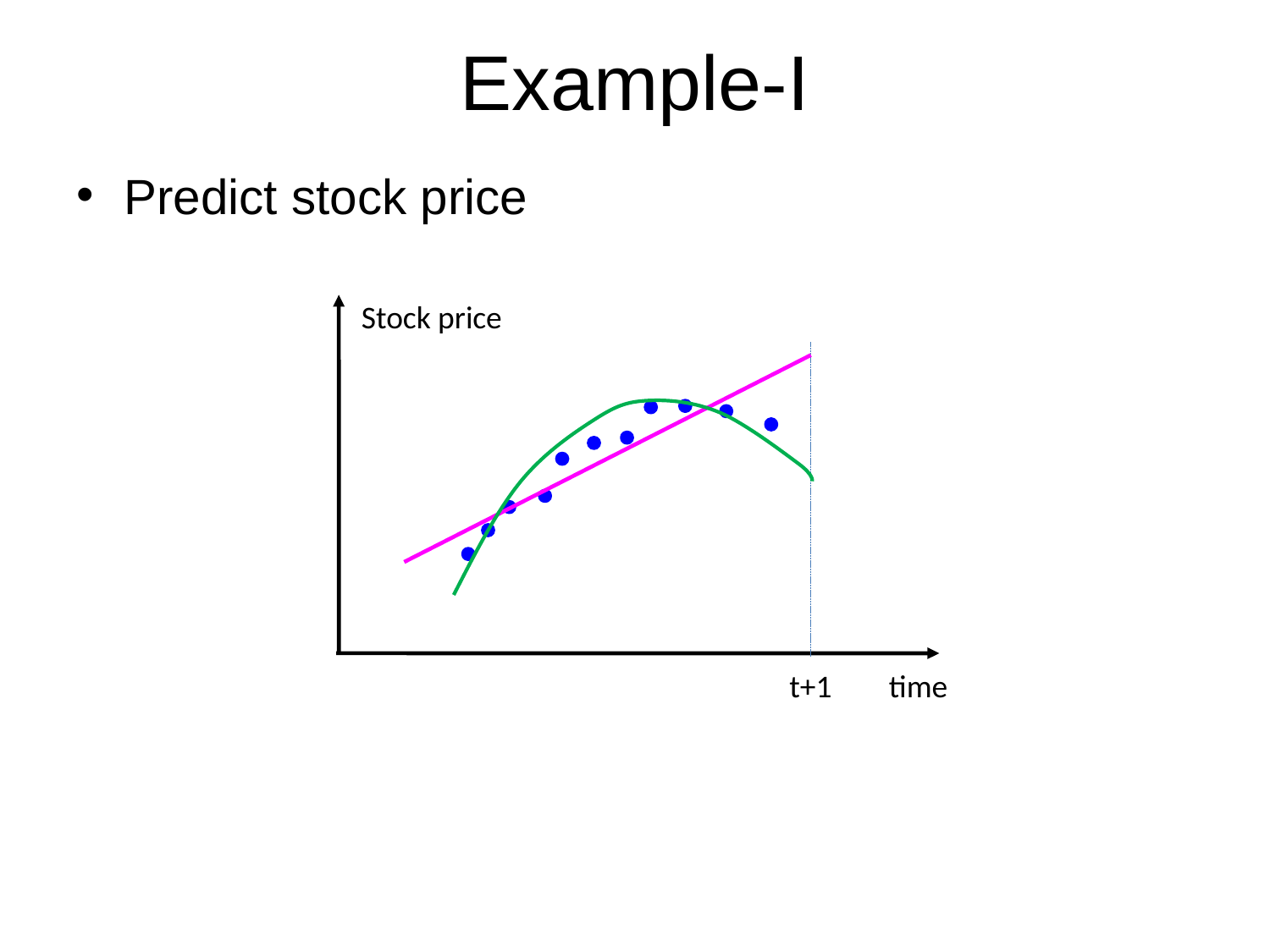

# Example-I
Predict stock price

Stock price

t+1
time